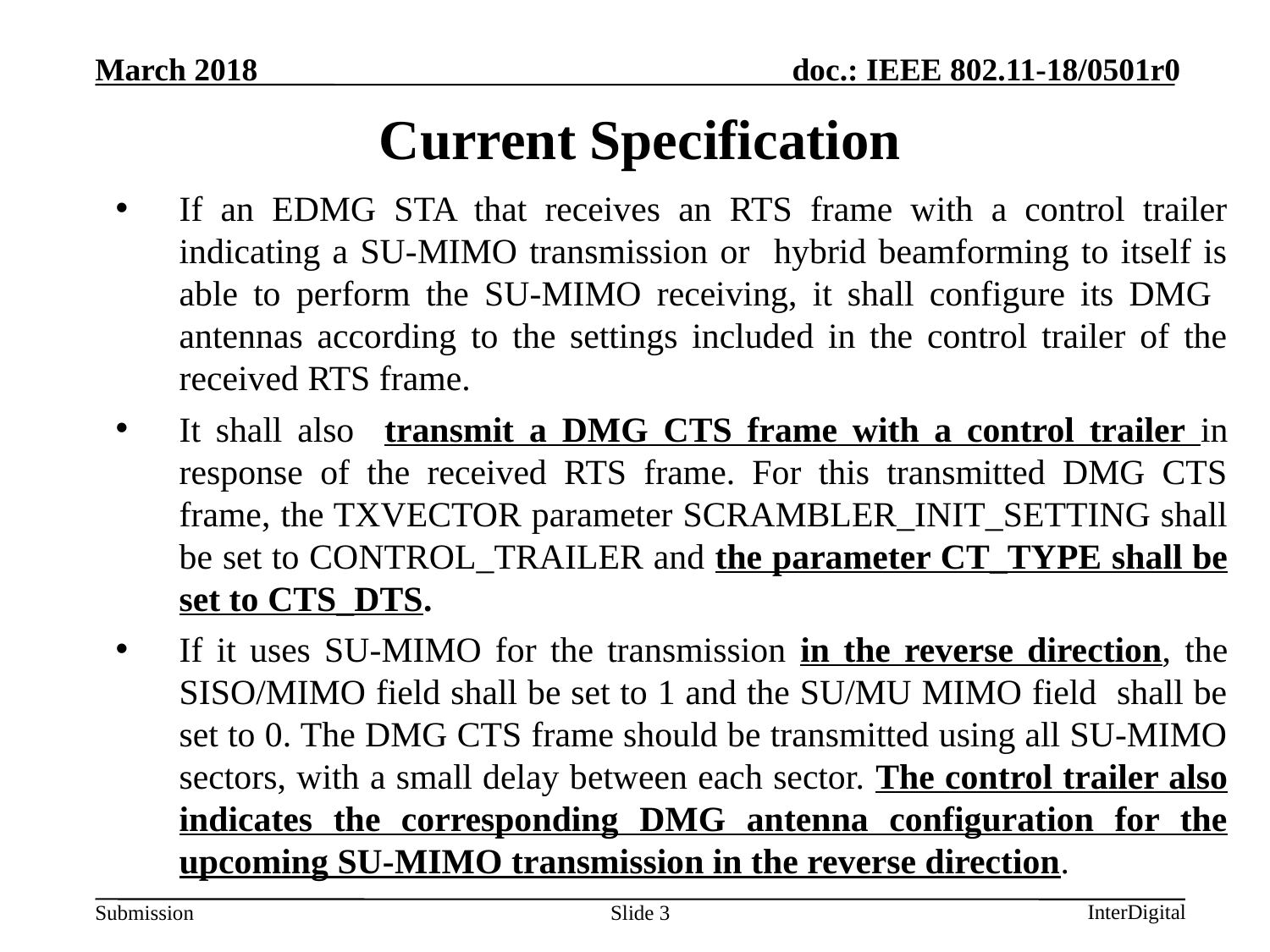

# Current Specification
If an EDMG STA that receives an RTS frame with a control trailer indicating a SU-MIMO transmission or  hybrid beamforming to itself is able to perform the SU-MIMO receiving, it shall configure its DMG  antennas according to the settings included in the control trailer of the received RTS frame.
It shall also  transmit a DMG CTS frame with a control trailer in response of the received RTS frame. For this transmitted DMG CTS frame, the TXVECTOR parameter SCRAMBLER_INIT_SETTING shall be set to CONTROL_TRAILER and the parameter CT_TYPE shall be set to CTS_DTS.
If it uses SU-MIMO for the transmission in the reverse direction, the SISO/MIMO field shall be set to 1 and the SU/MU MIMO field  shall be set to 0. The DMG CTS frame should be transmitted using all SU-MIMO sectors, with a small delay between each sector. The control trailer also indicates the corresponding DMG antenna configuration for the upcoming SU-MIMO transmission in the reverse direction.

Slide 3